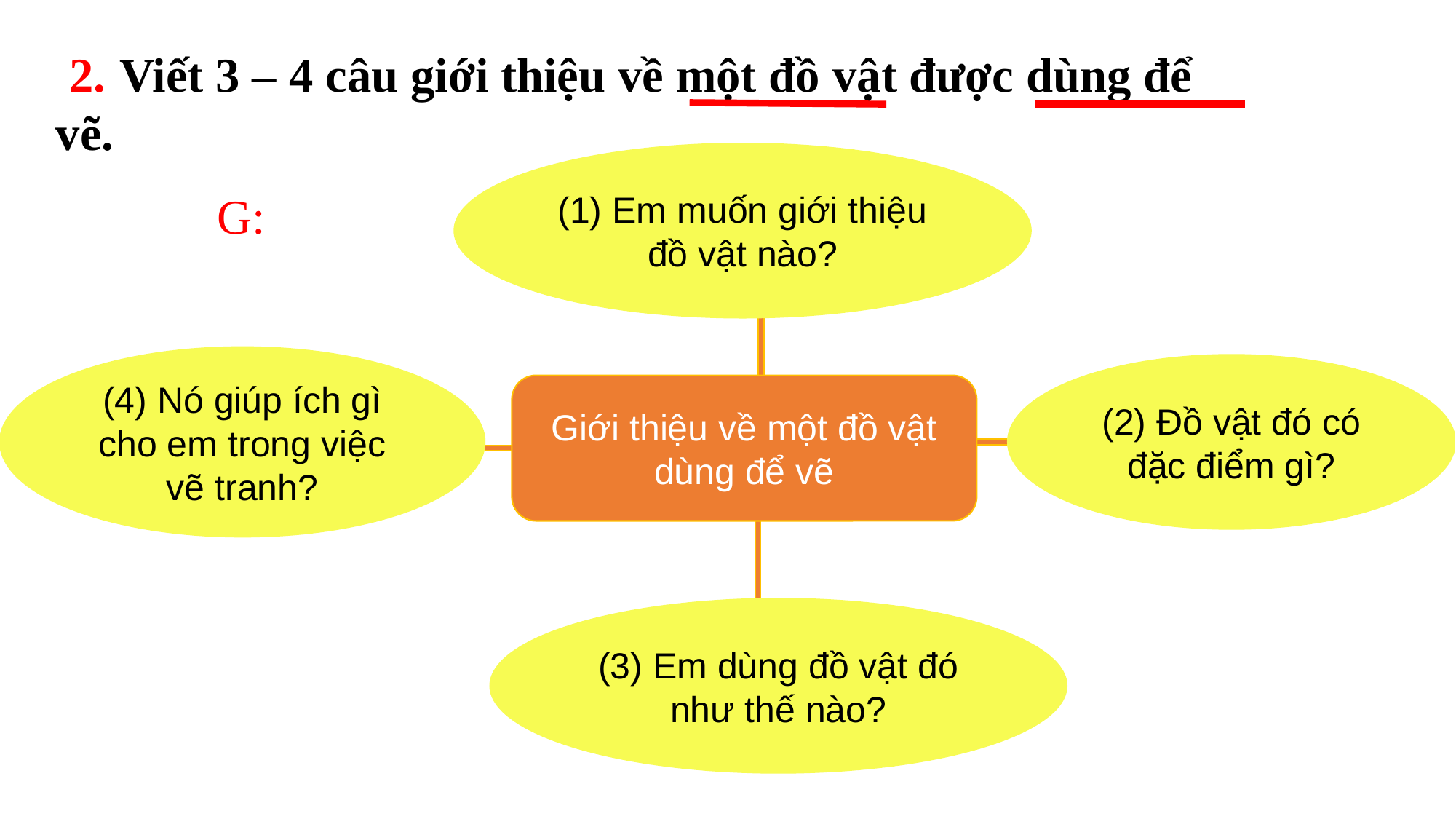

2. Viết 3 – 4 câu giới thiệu về một đồ vật được dùng để vẽ.
(1) Em muốn giới thiệu đồ vật nào?

G:
(4) Nó giúp ích gì cho em trong việc vẽ tranh?

(2) Đồ vật đó có đặc điểm gì?

Giới thiệu về một đồ vật dùng để vẽ

(3) Em dùng đồ vật đó
như thế nào?